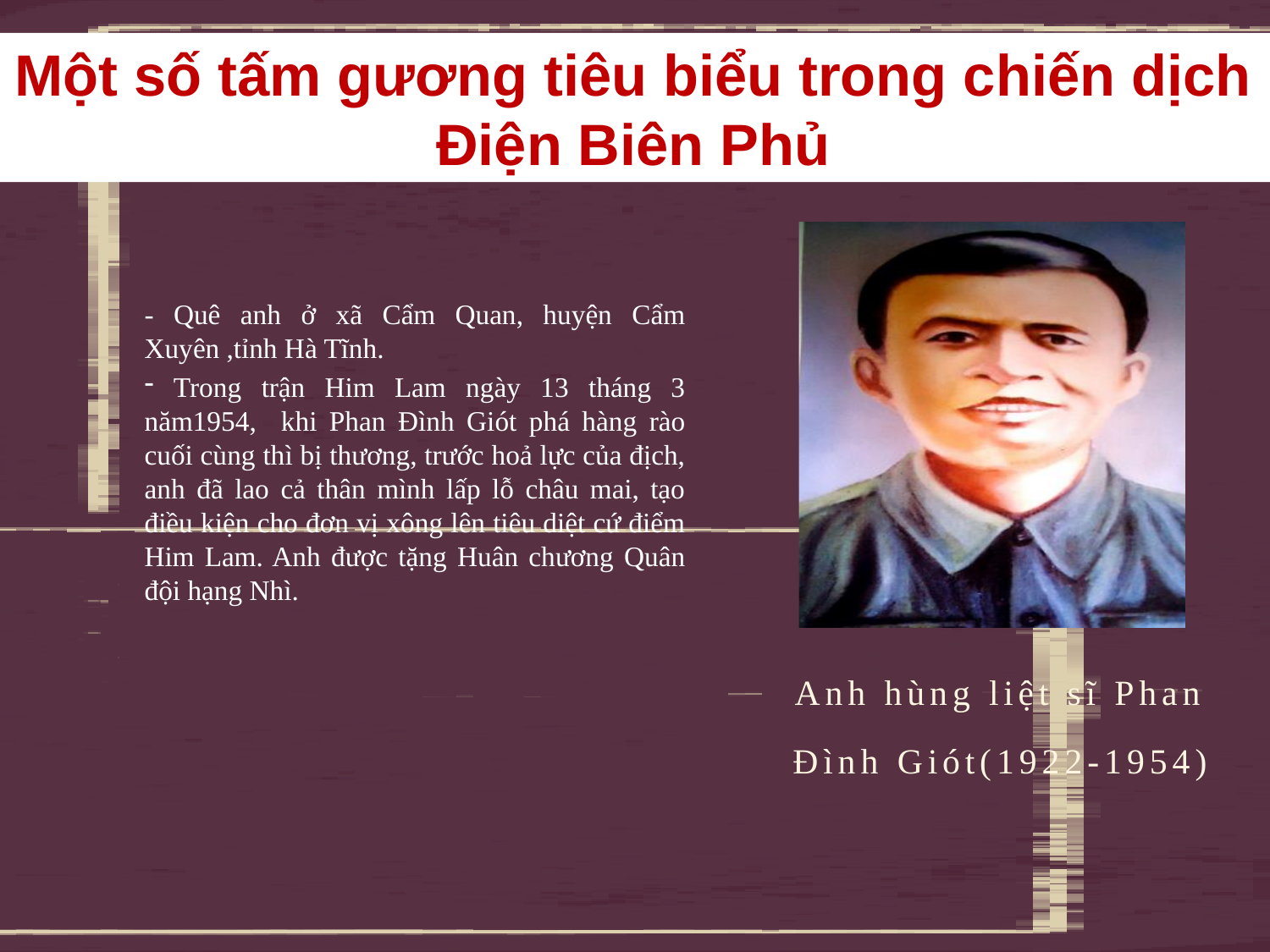

Một số tấm gương tiêu biểu trong chiến dịch Điện Biên Phủ

- Quê anh ở xã Cẩm Quan, huyện Cẩm Xuyên ,tỉnh Hà Tĩnh.
 Trong trận Him Lam ngày 13 tháng 3 năm1954,  khi Phan Đình Giót phá hàng rào cuối cùng thì bị thương, trước hoả lực của địch, anh đã lao cả thân mình lấp lỗ châu mai, tạo điều kiện cho đơn vị xông lên tiêu diệt cứ điểm Him Lam. Anh được tặng Huân chương Quân đội hạng Nhì.
Anh hùng liệt sĩ Phan Đình Giót(1922-1954)